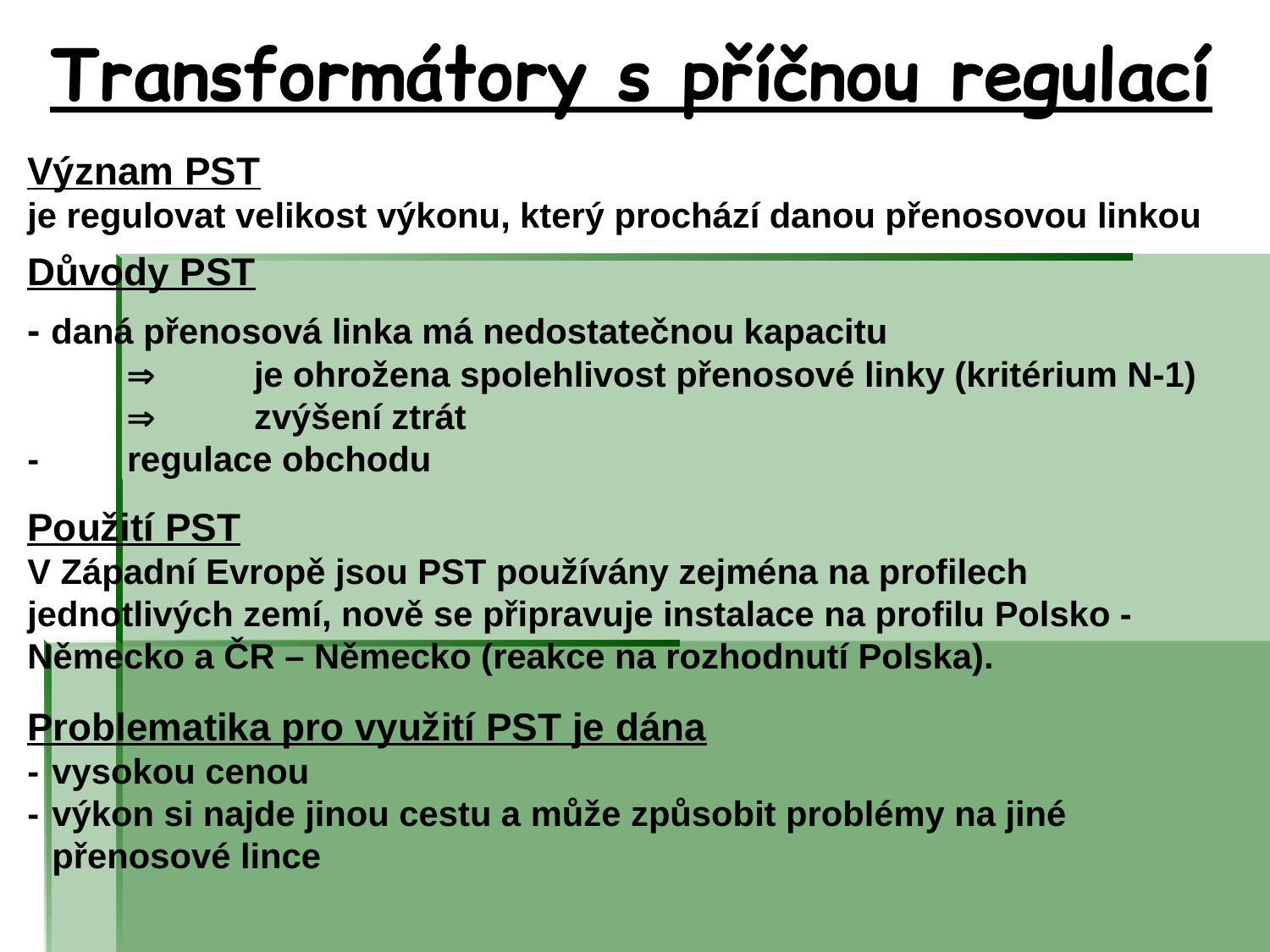

# Transformátory s příčnou regulací
Význam PST
je regulovat velikost výkonu, který prochází danou přenosovou linkou
Důvody PST
- daná přenosová linka má nedostatečnou kapacitu
	⇒	je ohrožena spolehlivost přenosové linky (kritérium N-1)
	⇒	zvýšení ztrát
-	regulace obchodu
Použití PST
V Západní Evropě jsou PST používány zejména na profilech jednotlivých zemí, nově se připravuje instalace na profilu Polsko - Německo a ČR – Německo (reakce na rozhodnutí Polska).
Problematika pro využití PST je dána
-	vysokou cenou
-	výkon si najde jinou cestu a může způsobit problémy na jiné přenosové lince